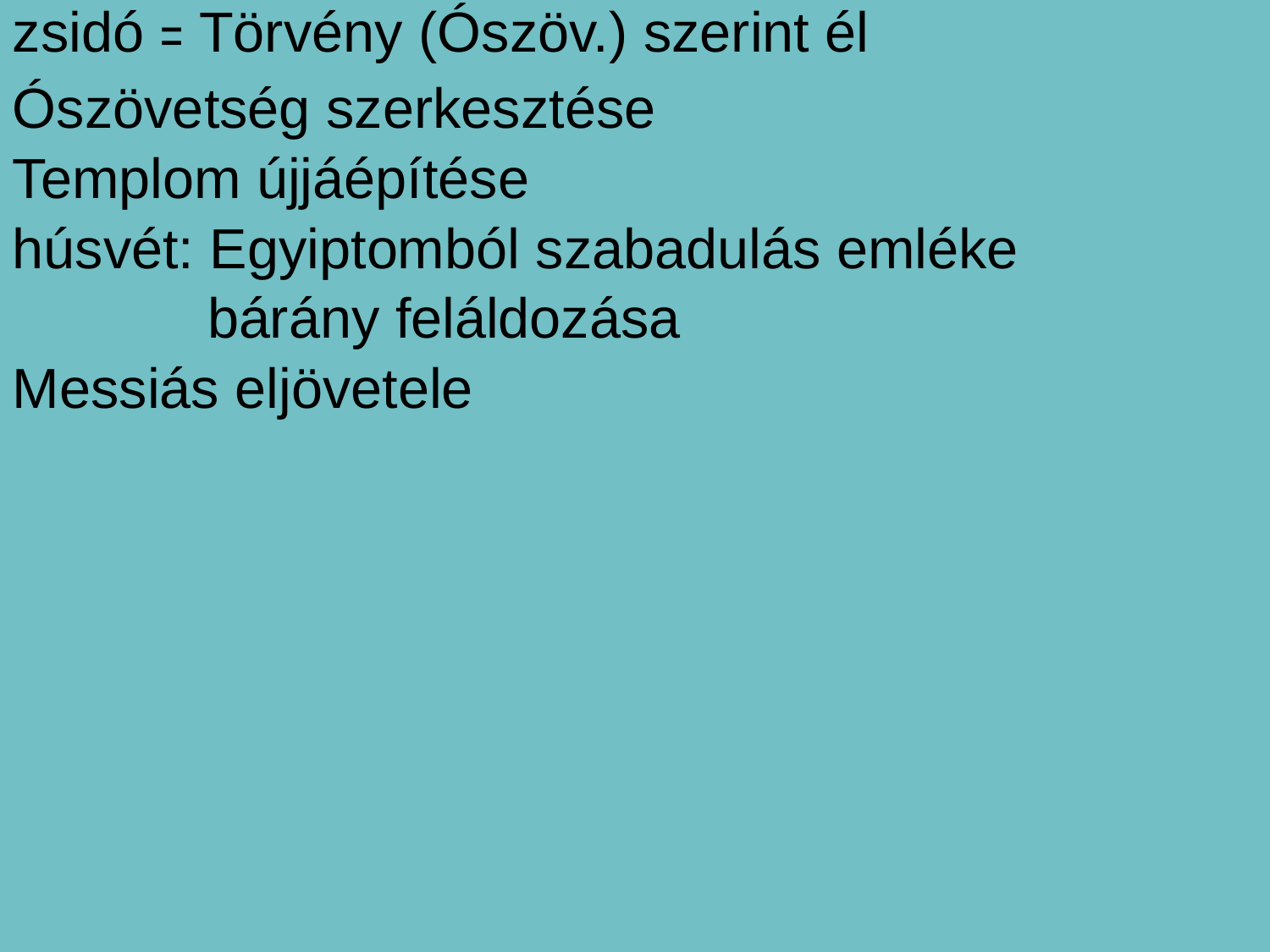

zsidó ꞊ Törvény (Ószöv.) szerint él
Ószövetség szerkesztése
Templom újjáépítése
húsvét: Egyiptomból szabadulás emléke
bárány feláldozása
Messiás eljövetele